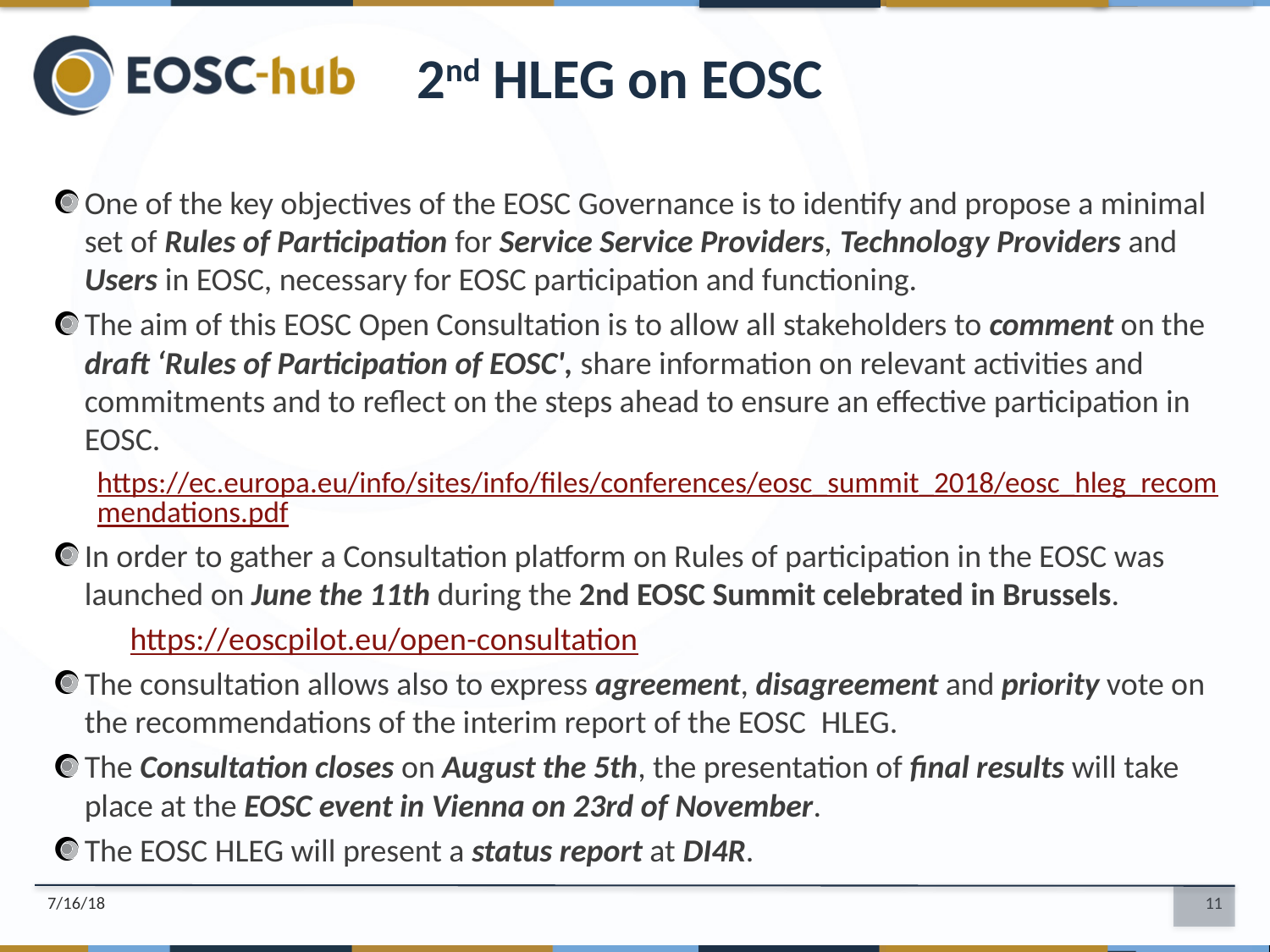

2nd HLEG on EOSC
One of the key objectives of the EOSC Governance is to identify and propose a minimal set of Rules of Participation for Service Service Providers, Technology Providers and Users in EOSC, necessary for EOSC participation and functioning.
The aim of this EOSC Open Consultation is to allow all stakeholders to comment on the draft ‘Rules of Participation of EOSC', share information on relevant activities and commitments and to reflect on the steps ahead to ensure an effective participation in EOSC.
https://ec.europa.eu/info/sites/info/files/conferences/eosc_summit_2018/eosc_hleg_recommendations.pdf
In order to gather a Consultation platform on Rules of participation in the EOSC was launched on June the 11th during the 2nd EOSC Summit celebrated in Brussels.
	https://eoscpilot.eu/open-consultation
The consultation allows also to express agreement, disagreement and priority vote on the recommendations of the interim report of the EOSC  HLEG.
The Consultation closes on August the 5th, the presentation of final results will take place at the EOSC event in Vienna on 23rd of November.
The EOSC HLEG will present a status report at DI4R.
7/16/18
11